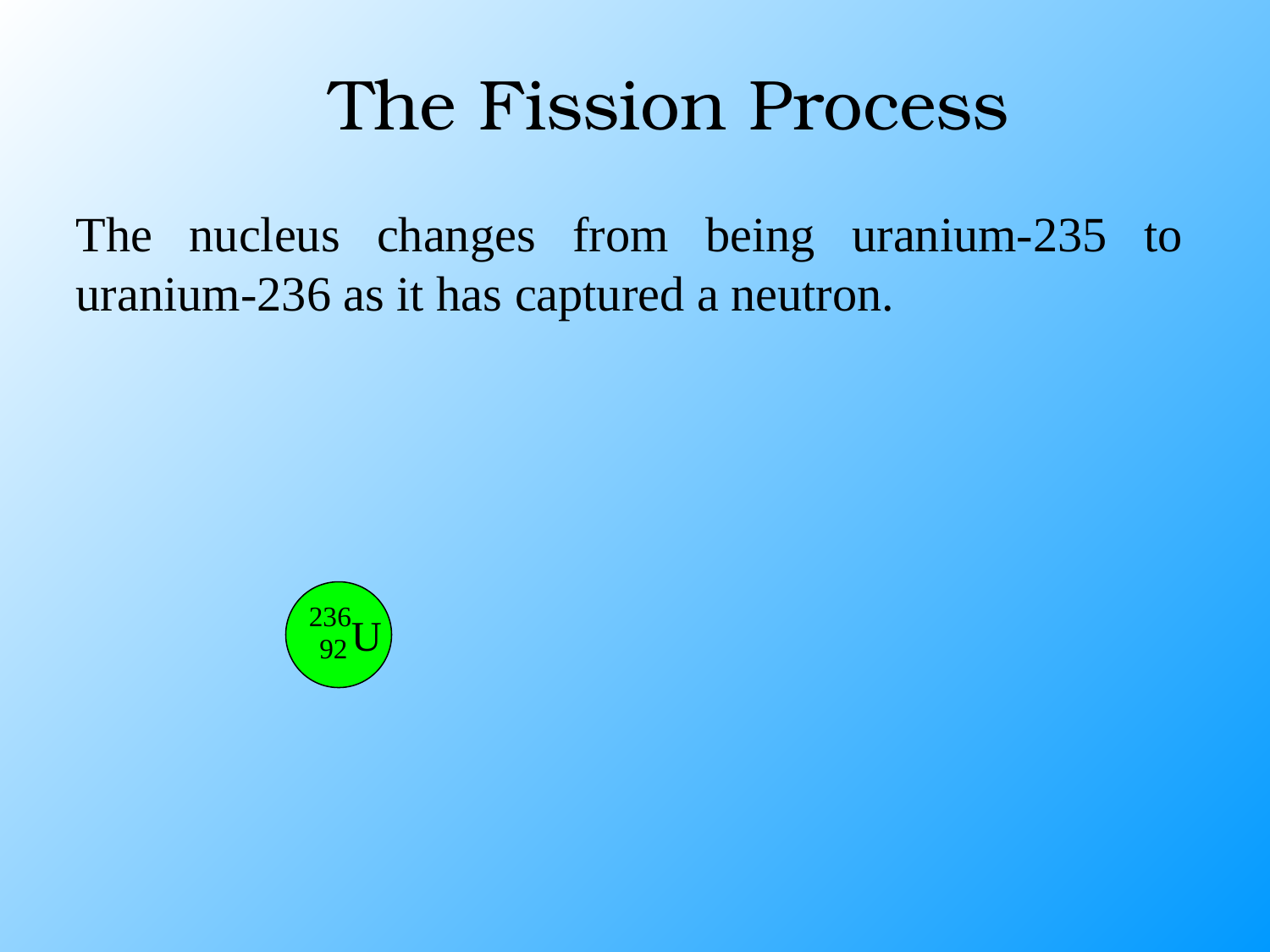

The Fission Process
The nucleus changes from being uranium-235 to uranium-236 as it has captured a neutron.

236
92
U